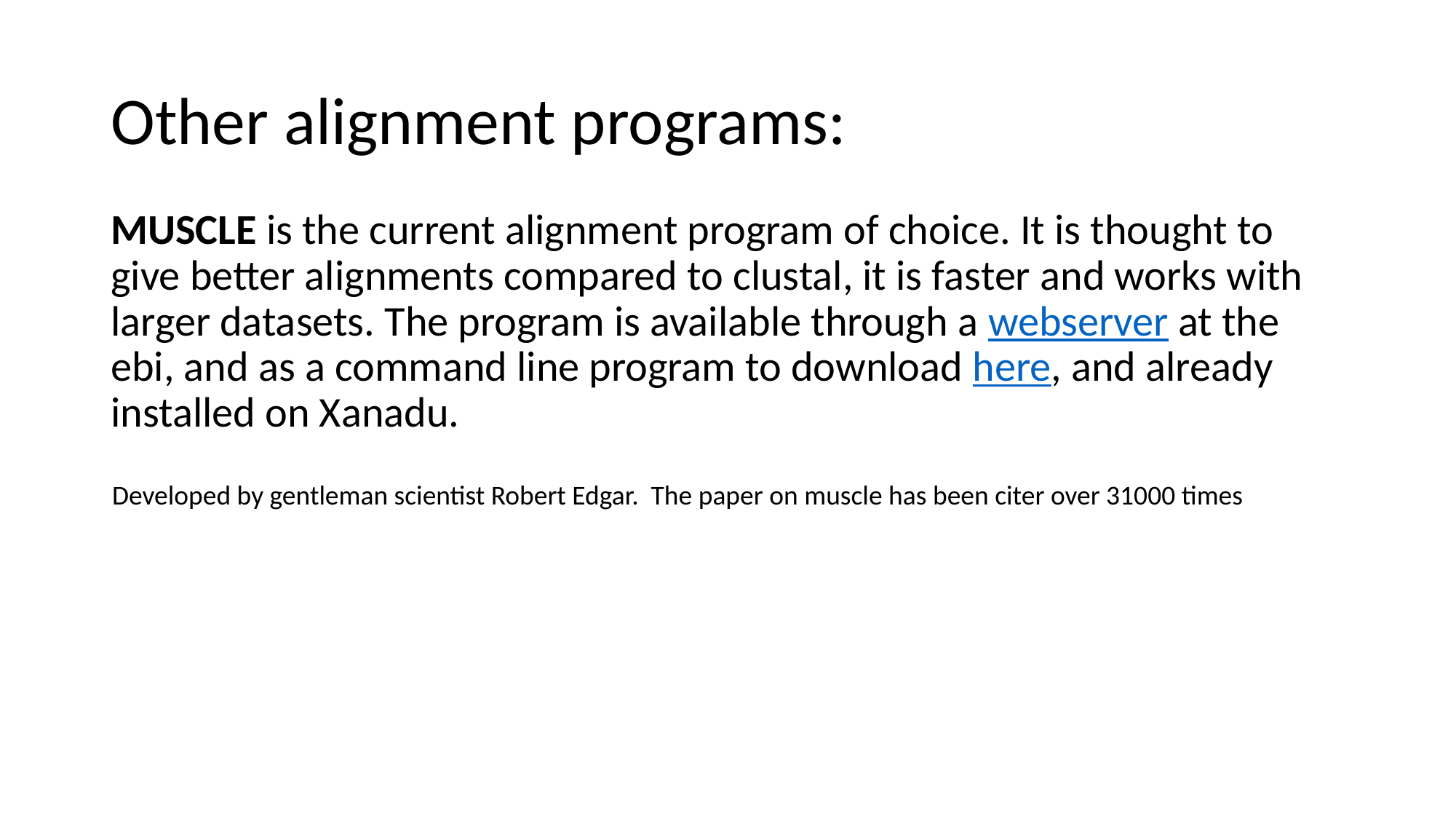

# Other alignment programs:
MUSCLE is the current alignment program of choice. It is thought to give better alignments compared to clustal, it is faster and works with larger datasets. The program is available through a webserver at the ebi, and as a command line program to download here, and already installed on Xanadu.
Developed by gentleman scientist Robert Edgar.  The paper on muscle has been citer over 31000 times